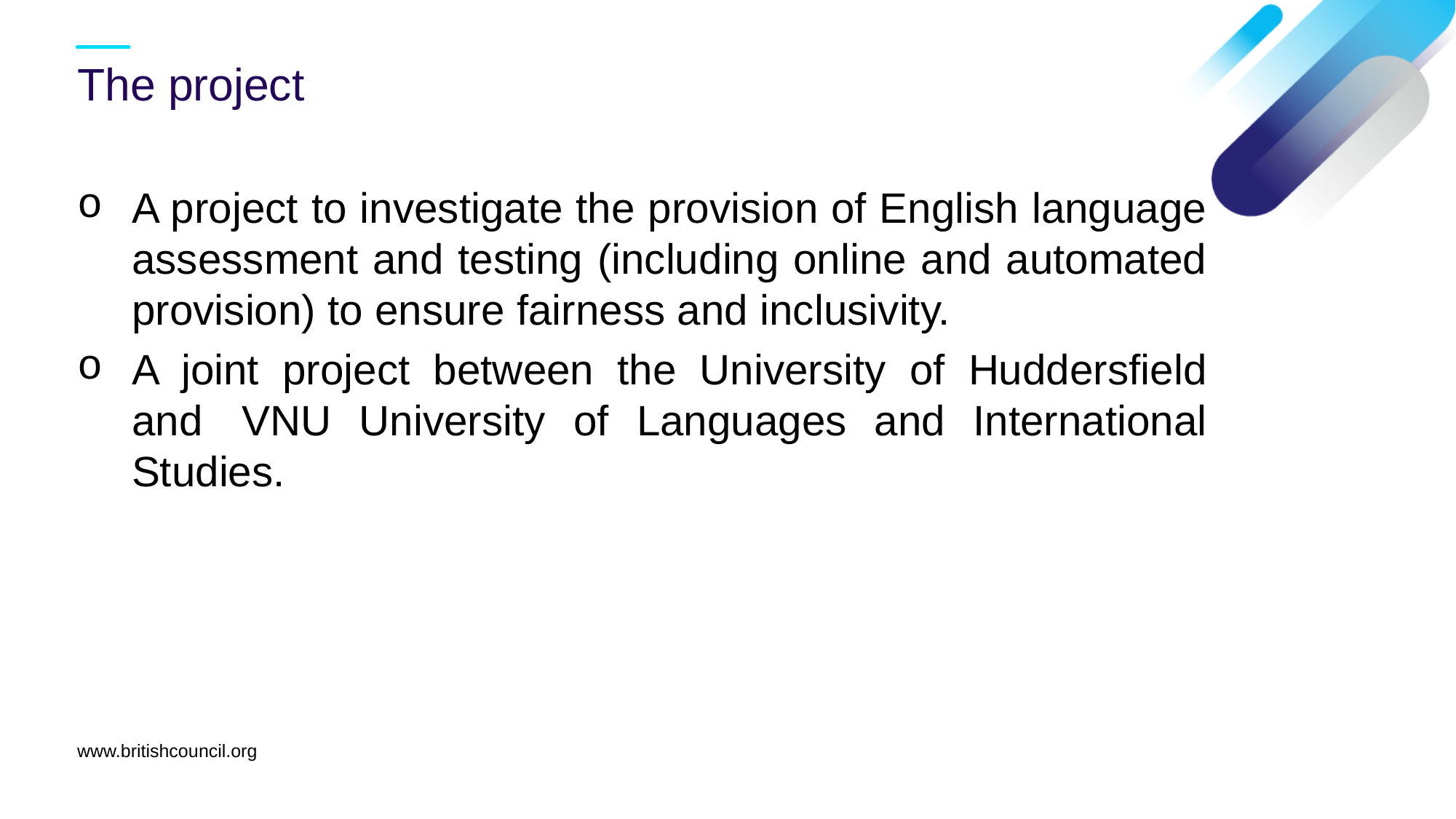

# The project
A project to investigate the provision of English language assessment and testing (including online and automated provision) to ensure fairness and inclusivity.
A joint project between the University of Huddersfield and  VNU University of Languages and International Studies.
www.britishcouncil.org